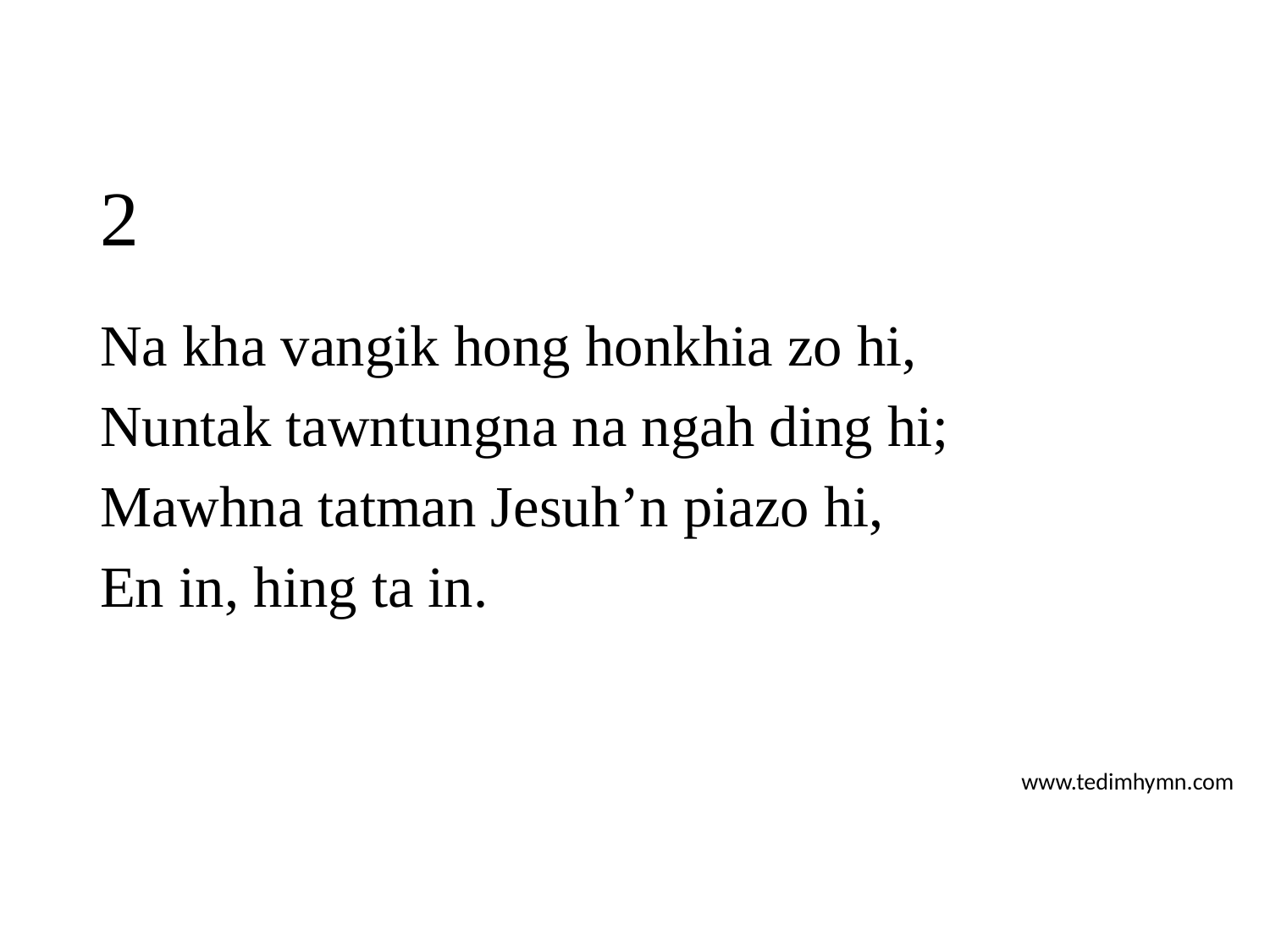

# 2
Na kha vangik hong honkhia zo hi,
Nuntak tawntungna na ngah ding hi;
Mawhna tatman Jesuh’n piazo hi,
En in, hing ta in.
www.tedimhymn.com